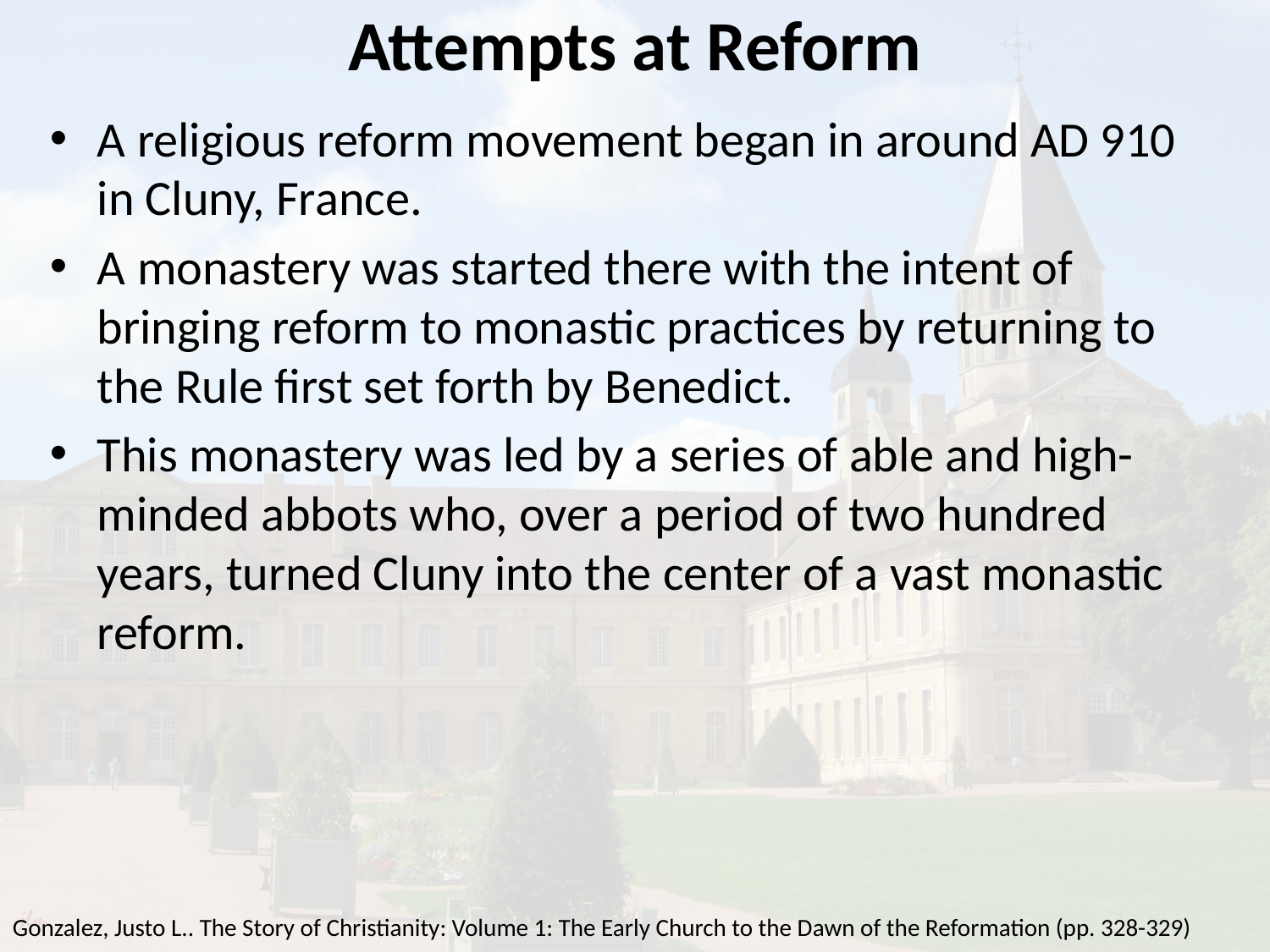

# Attempts at Reform
A religious reform movement began in around AD 910 in Cluny, France.
A monastery was started there with the intent of bringing reform to monastic practices by returning to the Rule first set forth by Benedict.
This monastery was led by a series of able and high-minded abbots who, over a period of two hundred years, turned Cluny into the center of a vast monastic reform.
Gonzalez, Justo L.. The Story of Christianity: Volume 1: The Early Church to the Dawn of the Reformation (pp. 328-329)